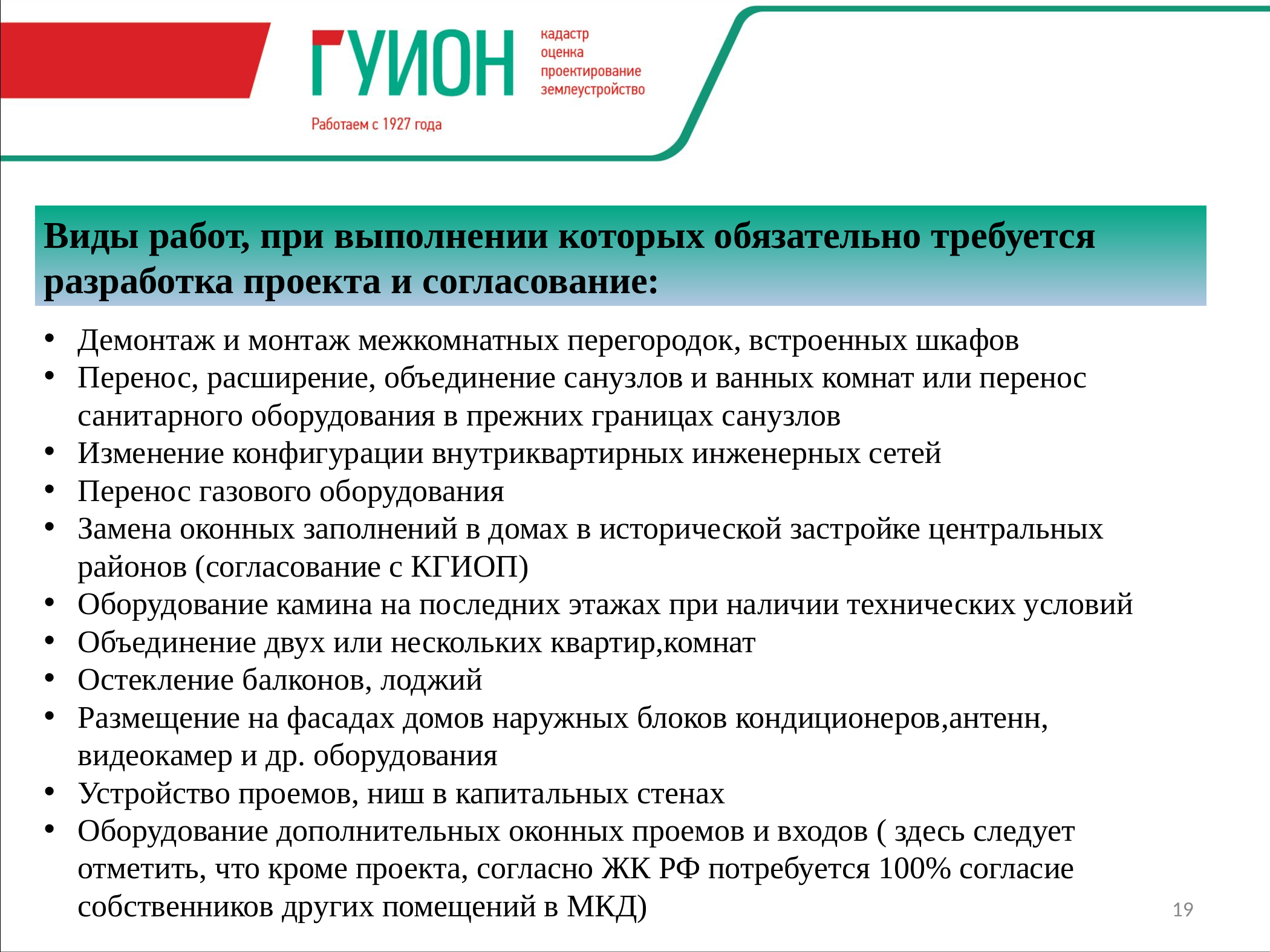

Виды работ, при выполнении которых обязательно требуется разработка проекта и согласование:

Демонтаж и монтаж межкомнатных перегородок, встроенных шкафов
Перенос, расширение, объединение санузлов и ванных комнат или перенос санитарного оборудования в прежних границах санузлов
Изменение конфигурации внутриквартирных инженерных сетей
Перенос газового оборудования
Замена оконных заполнений в домах в исторической застройке центральных районов (согласование с КГИОП)
Оборудование камина на последних этажах при наличии технических условий
Объединение двух или нескольких квартир,комнат
Остекление балконов, лоджий
Размещение на фасадах домов наружных блоков кондиционеров,антенн, видеокамер и др. оборудования
Устройство проемов, ниш в капитальных стенах
Оборудование дополнительных оконных проемов и входов ( здесь следует отметить, что кроме проекта, согласно ЖК РФ потребуется 100% согласие собственников других помещений в МКД)
19